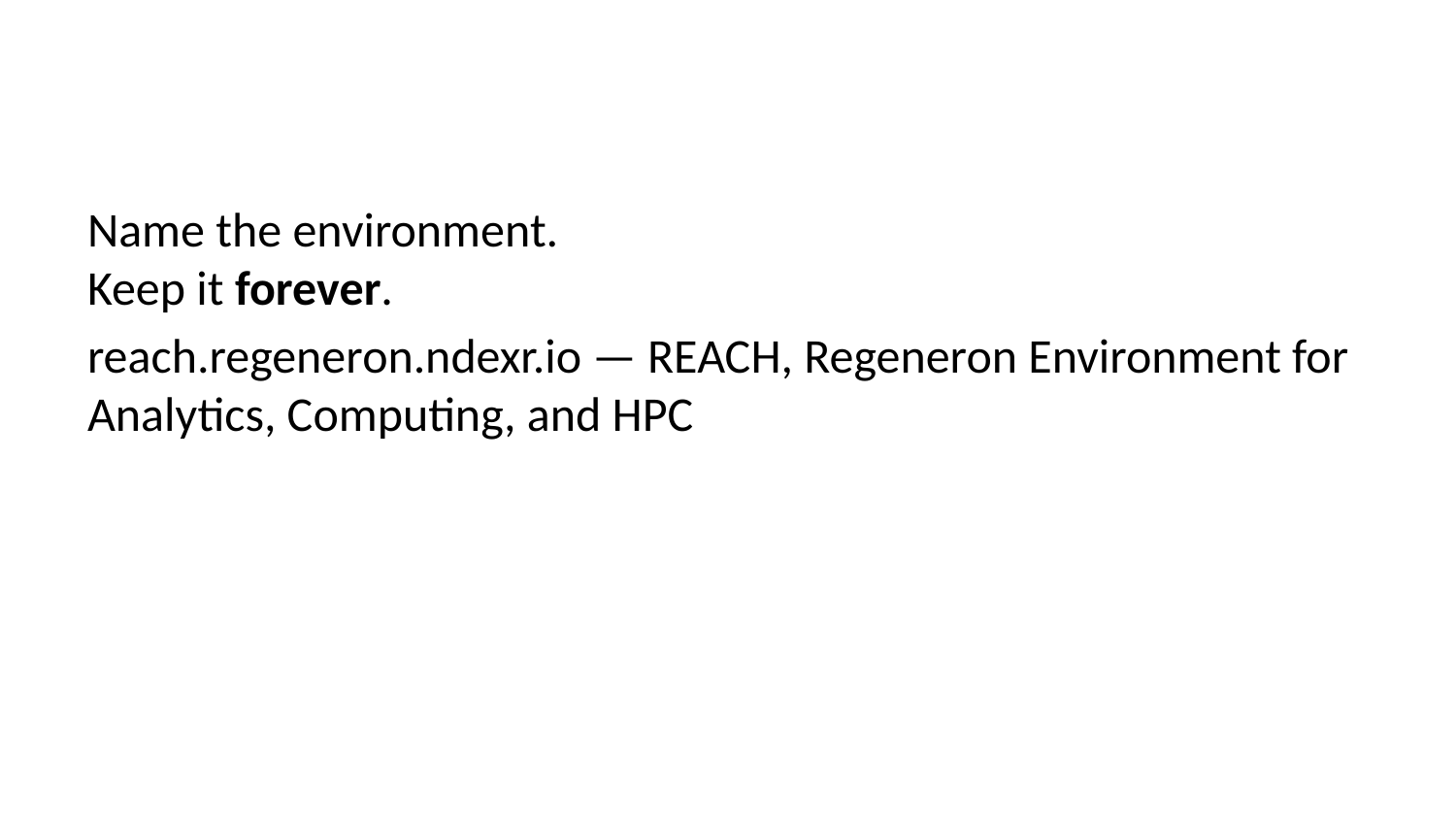

Name the environment.
Keep it forever.
reach.regeneron.ndexr.io — REACH, Regeneron Environment for Analytics, Computing, and HPC